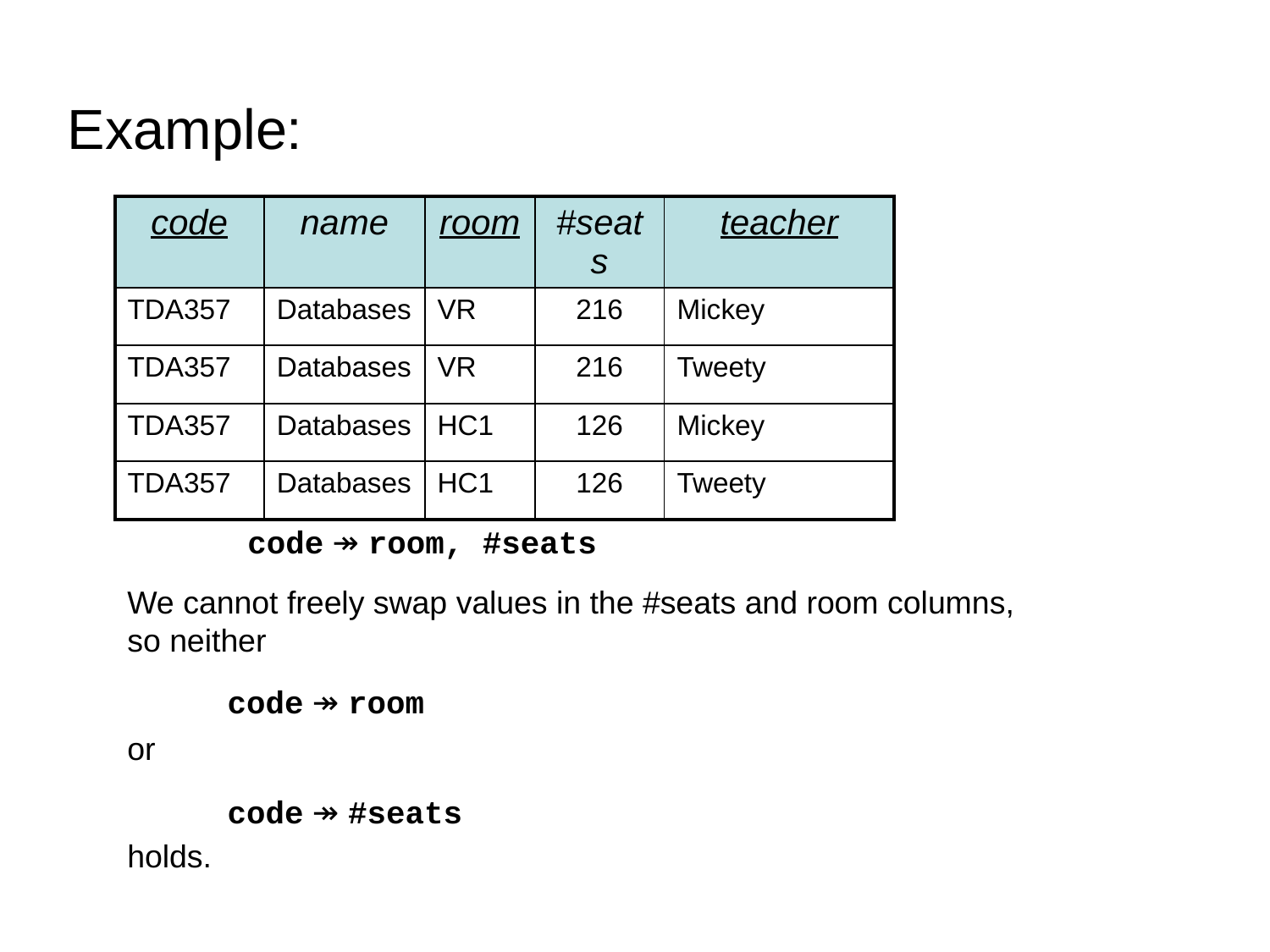

Example:
| code | name | room | #seats | teacher |
| --- | --- | --- | --- | --- |
| TDA357 | Databases | VR | 216 | Mickey |
| TDA357 | Databases | VR | 216 | Tweety |
| TDA357 | Databases | HC1 | 126 | Mickey |
| TDA357 | Databases | HC1 | 126 | Tweety |
code ↠ room, #seats
We cannot freely swap values in the #seats and room columns, so neither

or

holds.
code ↠ room
code ↠ #seats